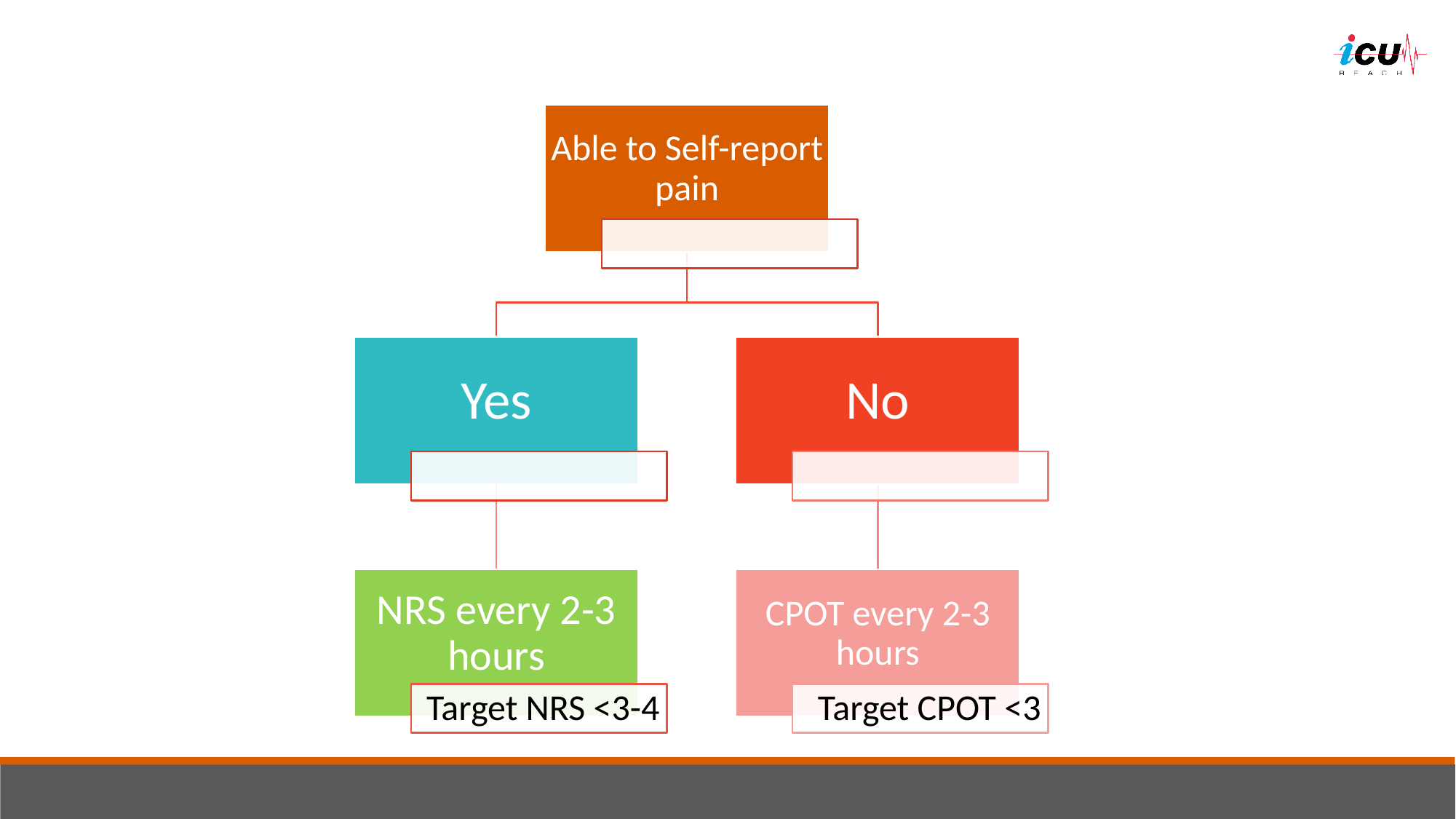

Able to Self-report pain

Yes

NRS every 2-3 hours
Target NRS <3-4
No

CPOT every 2-3 hours
Target CPOT <3